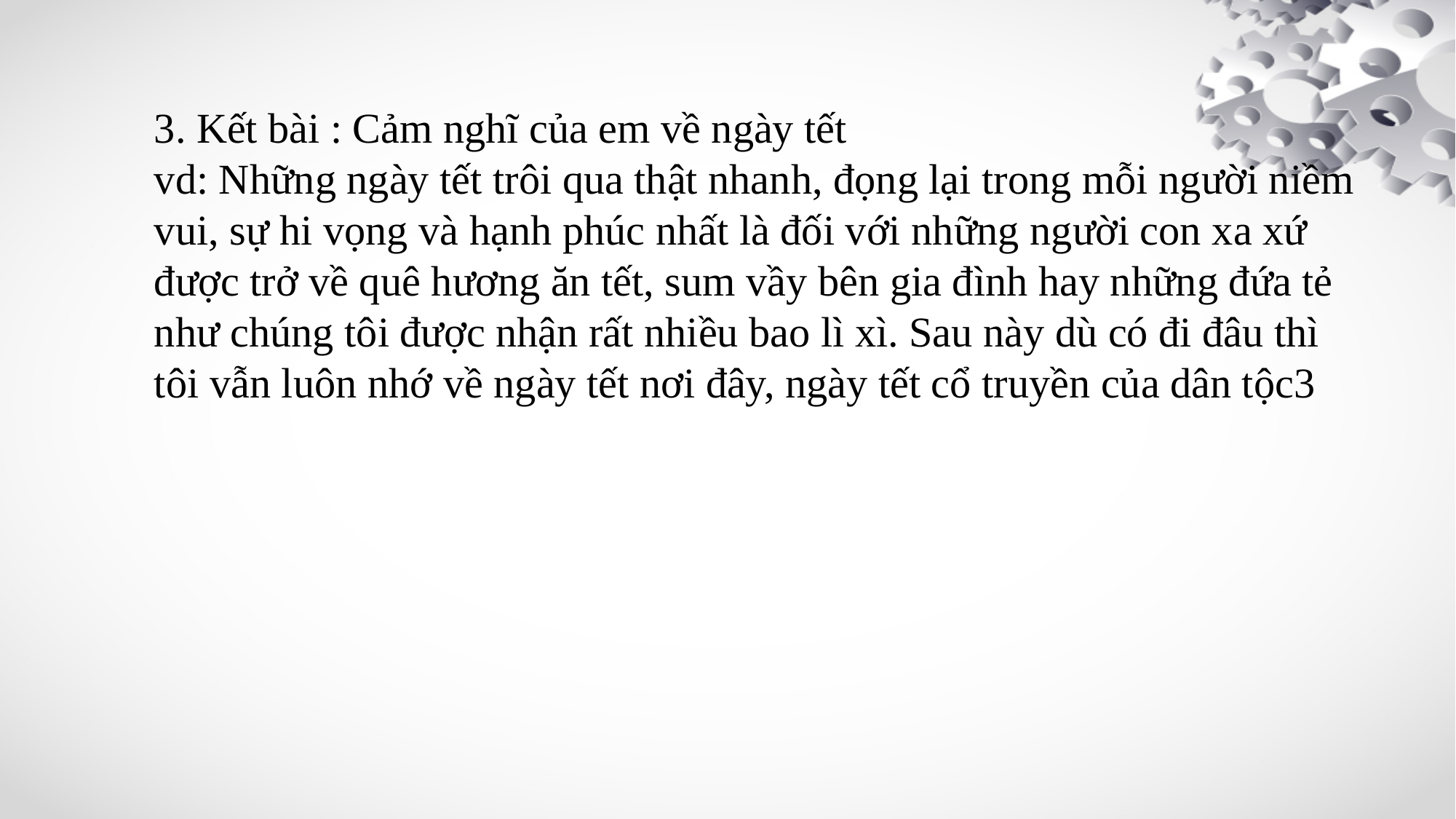

3. Kết bài : Cảm nghĩ của em về ngày tết
vd: Những ngày tết trôi qua thật nhanh, đọng lại trong mỗi người niềm vui, sự hi vọng và hạnh phúc nhất là đối với những người con xa xứ được trở về quê hương ăn tết, sum vầy bên gia đình hay những đứa tẻ như chúng tôi được nhận rất nhiều bao lì xì. Sau này dù có đi đâu thì tôi vẫn luôn nhớ về ngày tết nơi đây, ngày tết cổ truyền của dân tộc3